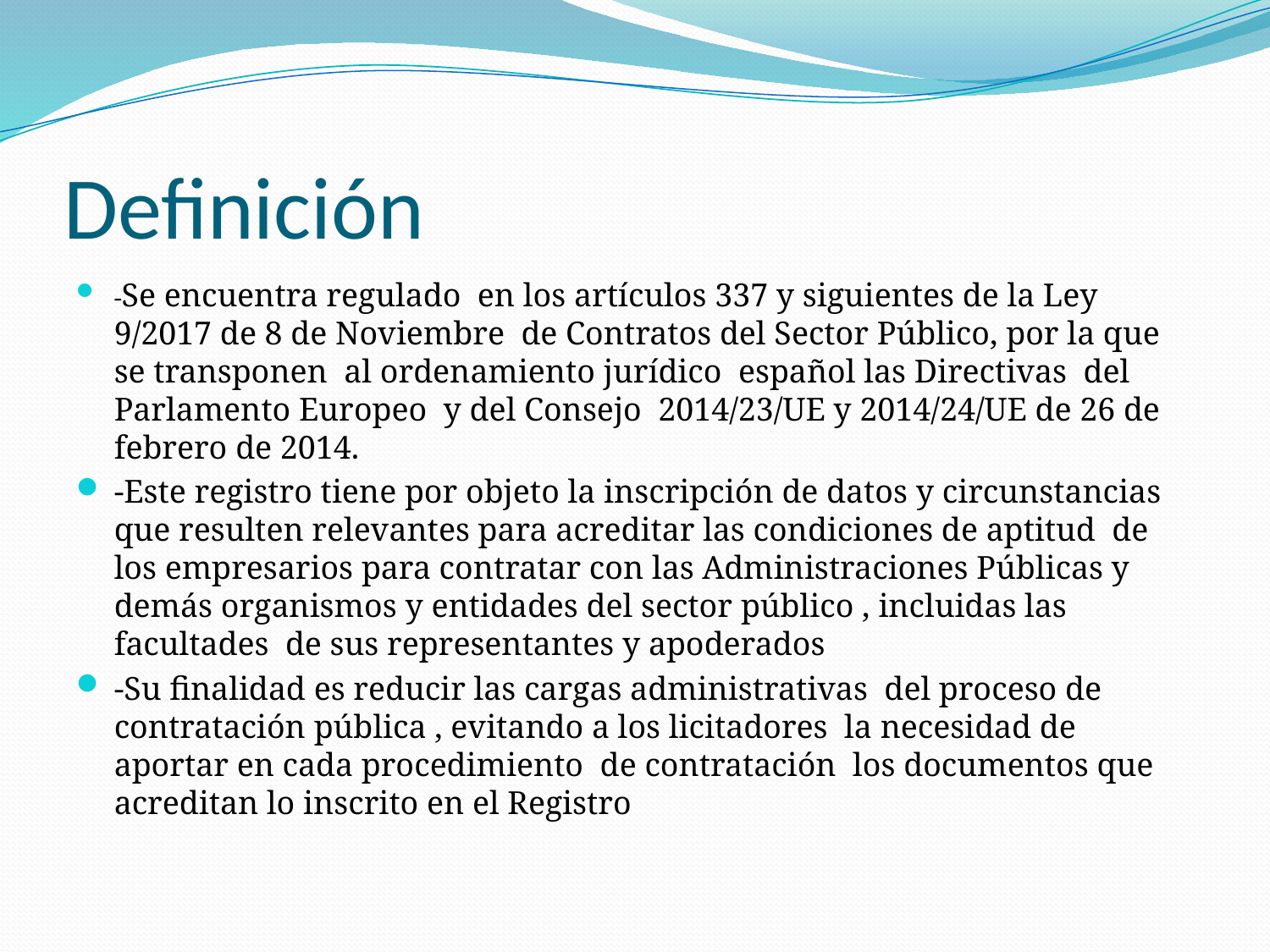

# Definición
-Se encuentra regulado  en los artículos 337 y siguientes de la Ley 9/2017 de 8 de Noviembre  de Contratos del Sector Público, por la que se transponen  al ordenamiento jurídico  español las Directivas  del Parlamento Europeo  y del Consejo  2014/23/UE y 2014/24/UE de 26 de febrero de 2014.
-Este registro tiene por objeto la inscripción de datos y circunstancias que resulten relevantes para acreditar las condiciones de aptitud  de los empresarios para contratar con las Administraciones Públicas y demás organismos y entidades del sector público , incluidas las facultades  de sus representantes y apoderados
-Su finalidad es reducir las cargas administrativas  del proceso de contratación pública , evitando a los licitadores  la necesidad de aportar en cada procedimiento  de contratación  los documentos que acreditan lo inscrito en el Registro